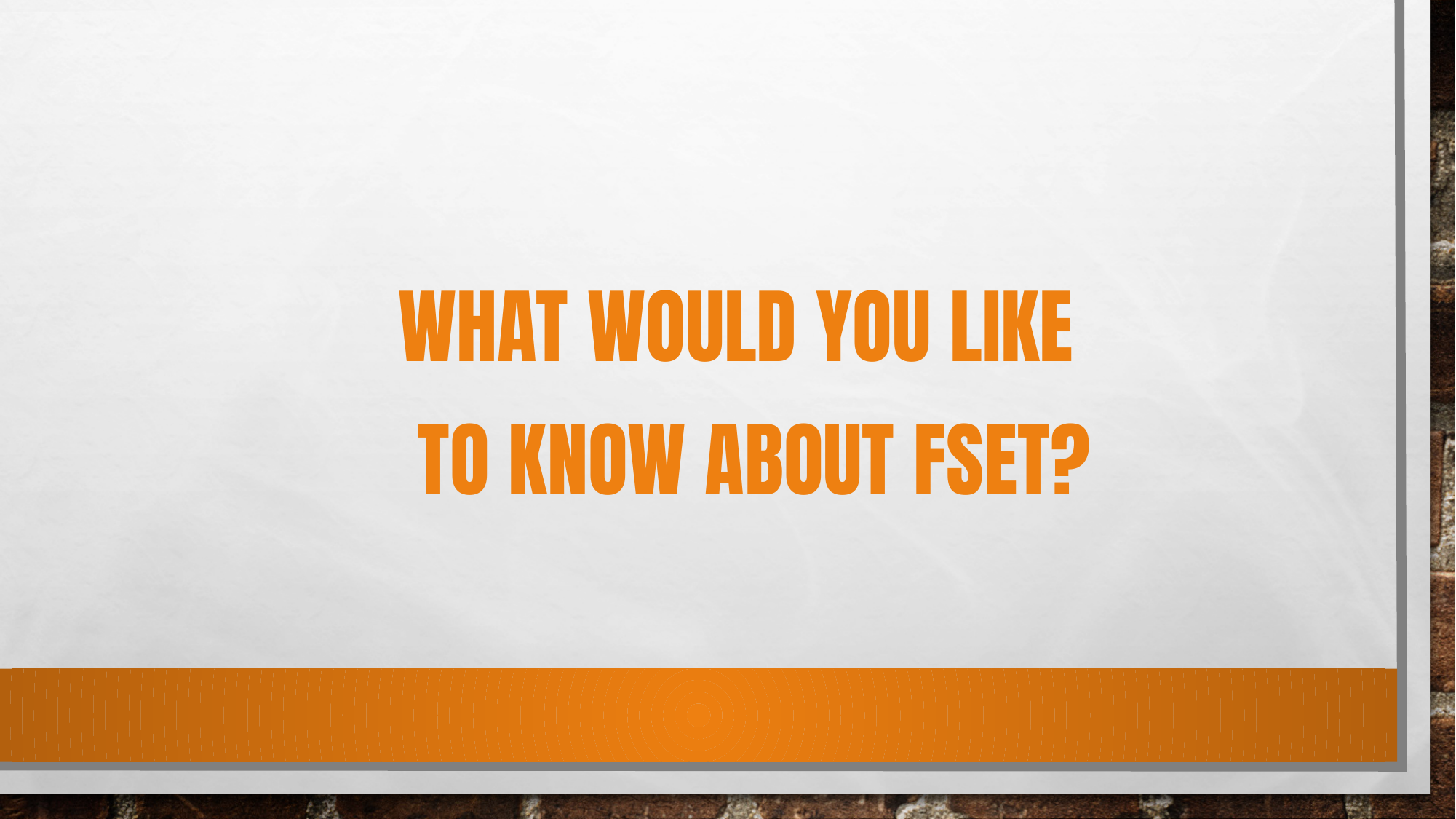

#
                What would you like
                 to know about FSET?